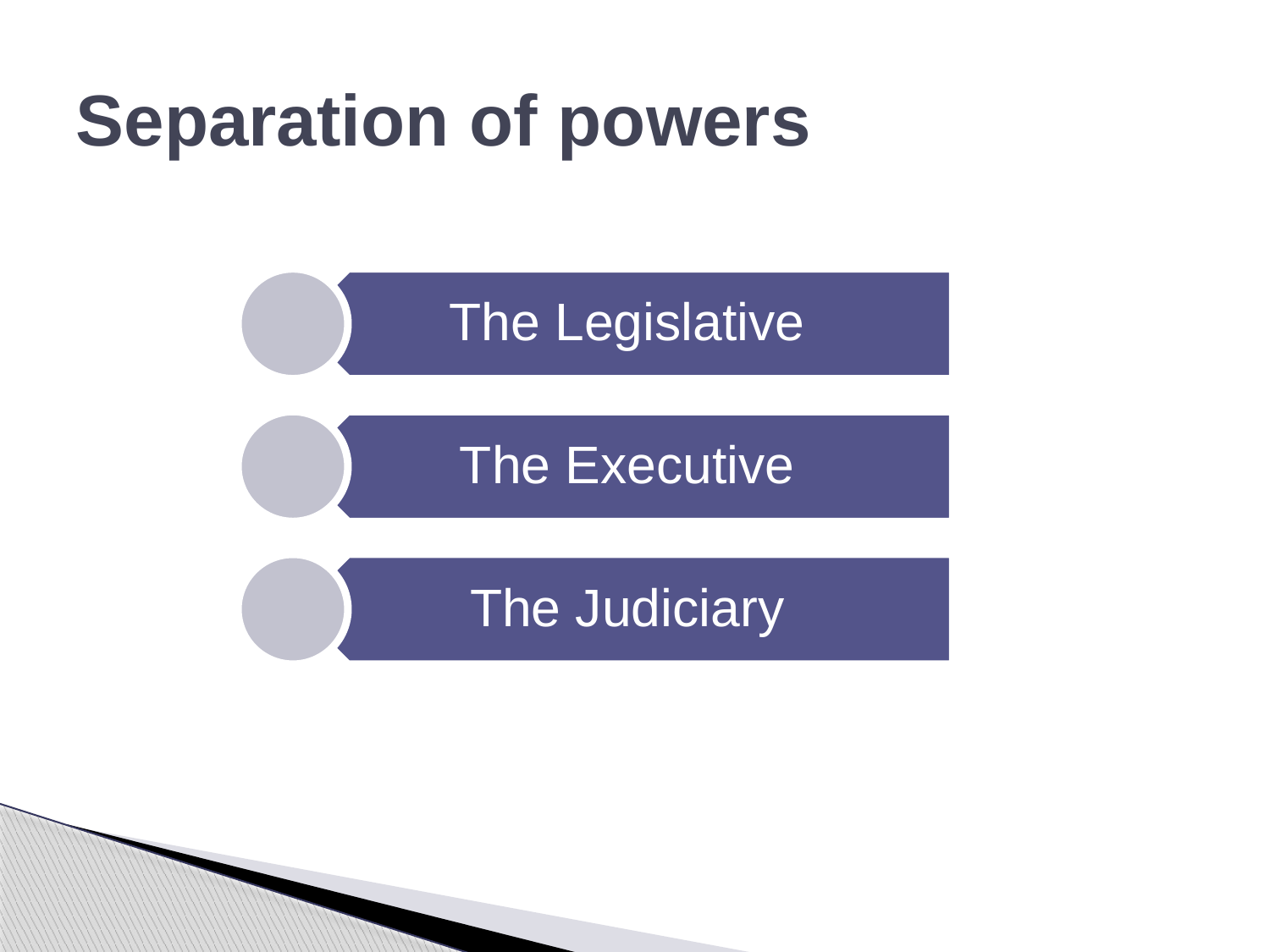

# Separation of powers
The Legislative
The Executive
The Judiciary